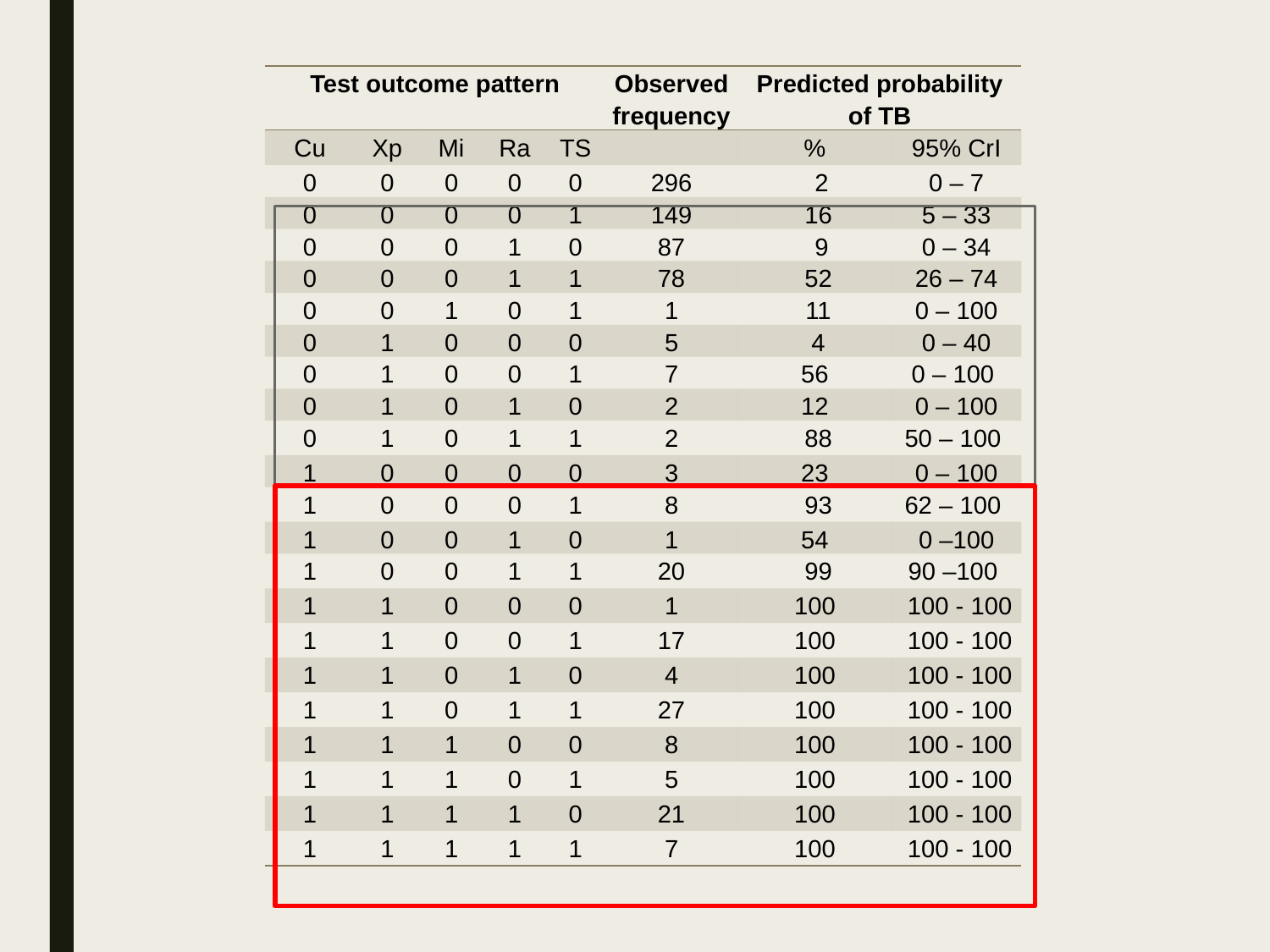

| Test outcome pattern |  |  |  |  | Observed frequency | Predicted probability of TB |  |
| --- | --- | --- | --- | --- | --- | --- | --- |
| Cu | Xp | Mi | Ra | TS |  | % | 95% CrI |
| 0 | 0 | 0 | 0 | 0 | 296 | 2 | 0 – 7 |
| 0 | 0 | 0 | 0 | 1 | 149 | 16 | 5 – 33 |
| 0 | 0 | 0 | 1 | 0 | 87 | 9 | 0 – 34 |
| 0 | 0 | 0 | 1 | 1 | 78 | 52 | 26 – 74 |
| 0 | 0 | 1 | 0 | 1 | 1 | 11 | 0 – 100 |
| 0 | 1 | 0 | 0 | 0 | 5 | 4 | 0 – 40 |
| 0 | 1 | 0 | 0 | 1 | 7 | 56 | 0 – 100 |
| 0 | 1 | 0 | 1 | 0 | 2 | 12 | 0 – 100 |
| 0 | 1 | 0 | 1 | 1 | 2 | 88 | 50 – 100 |
| 1 | 0 | 0 | 0 | 0 | 3 | 23 | 0 – 100 |
| 1 | 0 | 0 | 0 | 1 | 8 | 93 | 62 – 100 |
| 1 | 0 | 0 | 1 | 0 | 1 | 54 | 0 –100 |
| 1 | 0 | 0 | 1 | 1 | 20 | 99 | 90 –100 |
| 1 | 1 | 0 | 0 | 0 | 1 | 100 | 100 - 100 |
| 1 | 1 | 0 | 0 | 1 | 17 | 100 | 100 - 100 |
| 1 | 1 | 0 | 1 | 0 | 4 | 100 | 100 - 100 |
| 1 | 1 | 0 | 1 | 1 | 27 | 100 | 100 - 100 |
| 1 | 1 | 1 | 0 | 0 | 8 | 100 | 100 - 100 |
| 1 | 1 | 1 | 0 | 1 | 5 | 100 | 100 - 100 |
| 1 | 1 | 1 | 1 | 0 | 21 | 100 | 100 - 100 |
| 1 | 1 | 1 | 1 | 1 | 7 | 100 | 100 - 100 |